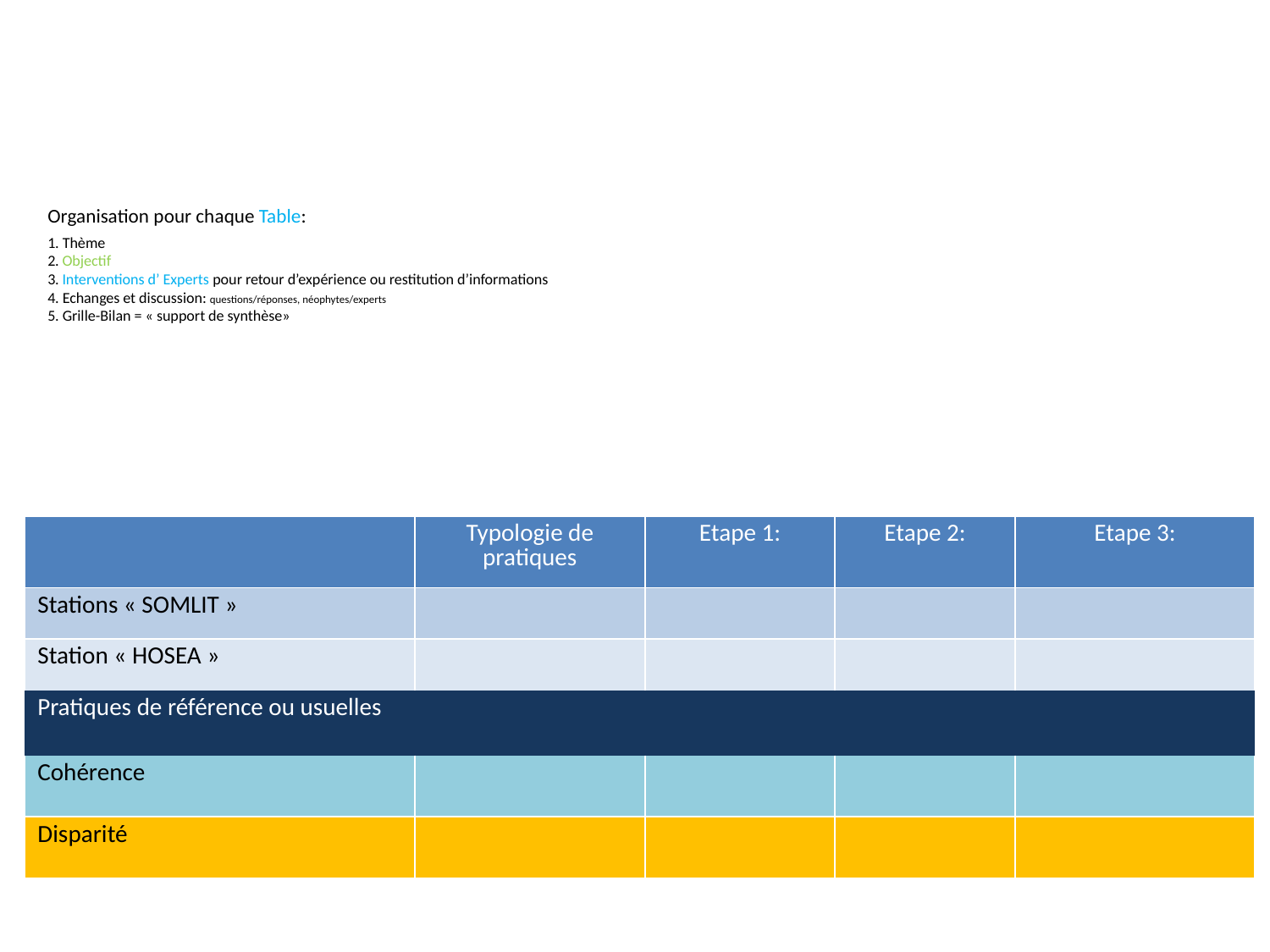

# Organisation pour chaque Table: 1. Thème 2. Objectif 3. Interventions d’ Experts pour retour d’expérience ou restitution d’informations 4. Echanges et discussion: questions/réponses, néophytes/experts 5. Grille-Bilan = « support de synthèse»
|  | Typologie de pratiques | Etape 1: | Etape 2: | Etape 3: |
| --- | --- | --- | --- | --- |
| Stations « SOMLIT » |  |  |  |  |
| Station « HOSEA » |  |  |  |  |
| Pratiques de référence ou usuelles |  |  |  |  |
| Cohérence |  |  |  |  |
| Disparité |  |  |  |  |